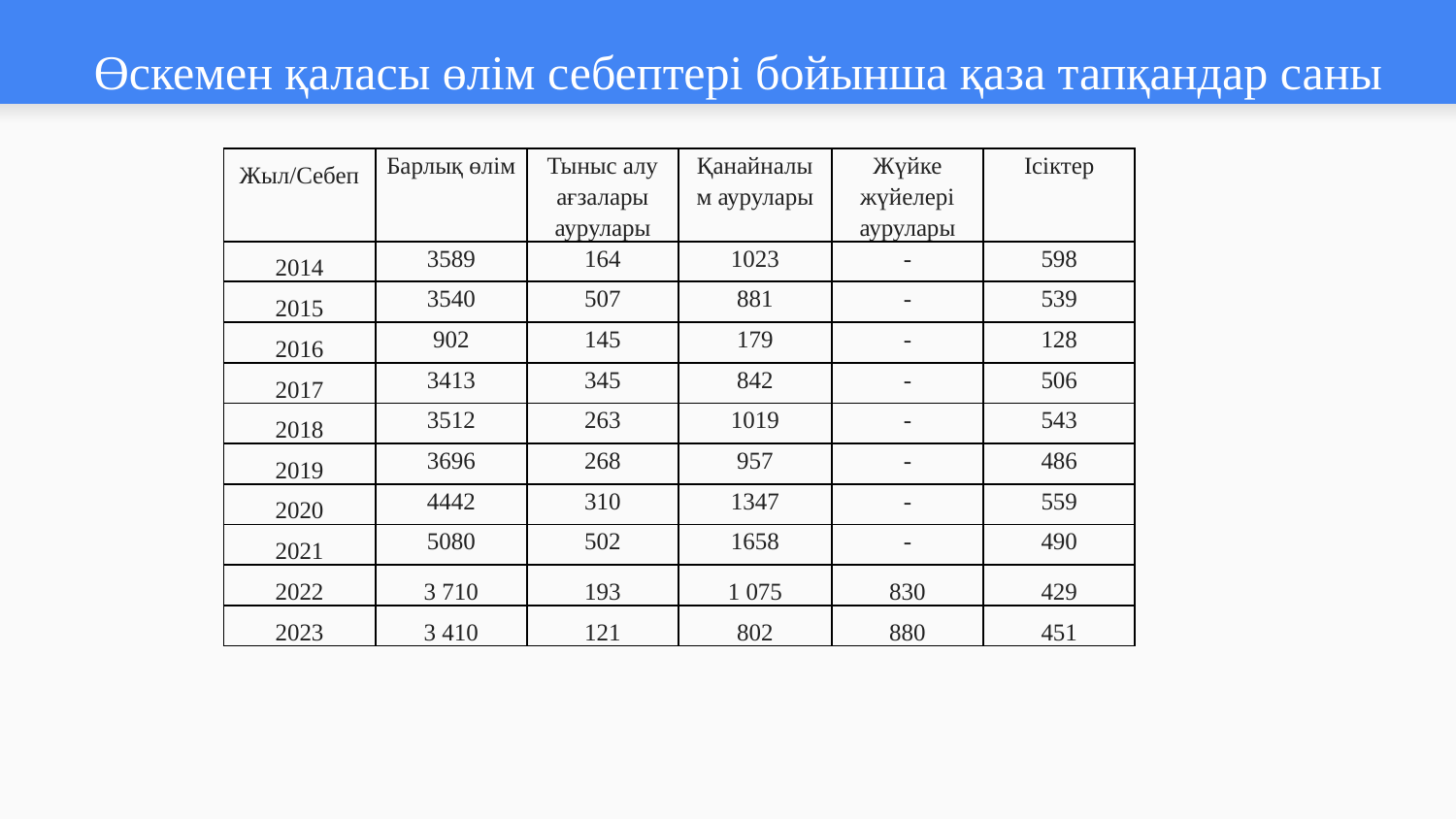

# Өскемен қаласы өлім себептері бойынша қаза тапқандар саны
| Жыл/Себеп | Барлық өлім | Тыныс алу ағзалары аурулары | Қанайналым аурулары | Жүйке жүйелері аурулары | Ісіктер |
| --- | --- | --- | --- | --- | --- |
| 2014 | 3589 | 164 | 1023 | - | 598 |
| 2015 | 3540 | 507 | 881 | - | 539 |
| 2016 | 902 | 145 | 179 | - | 128 |
| 2017 | 3413 | 345 | 842 | - | 506 |
| 2018 | 3512 | 263 | 1019 | - | 543 |
| 2019 | 3696 | 268 | 957 | - | 486 |
| 2020 | 4442 | 310 | 1347 | - | 559 |
| 2021 | 5080 | 502 | 1658 | - | 490 |
| 2022 | 3 710 | 193 | 1 075 | 830 | 429 |
| 2023 | 3 410 | 121 | 802 | 880 | 451 |